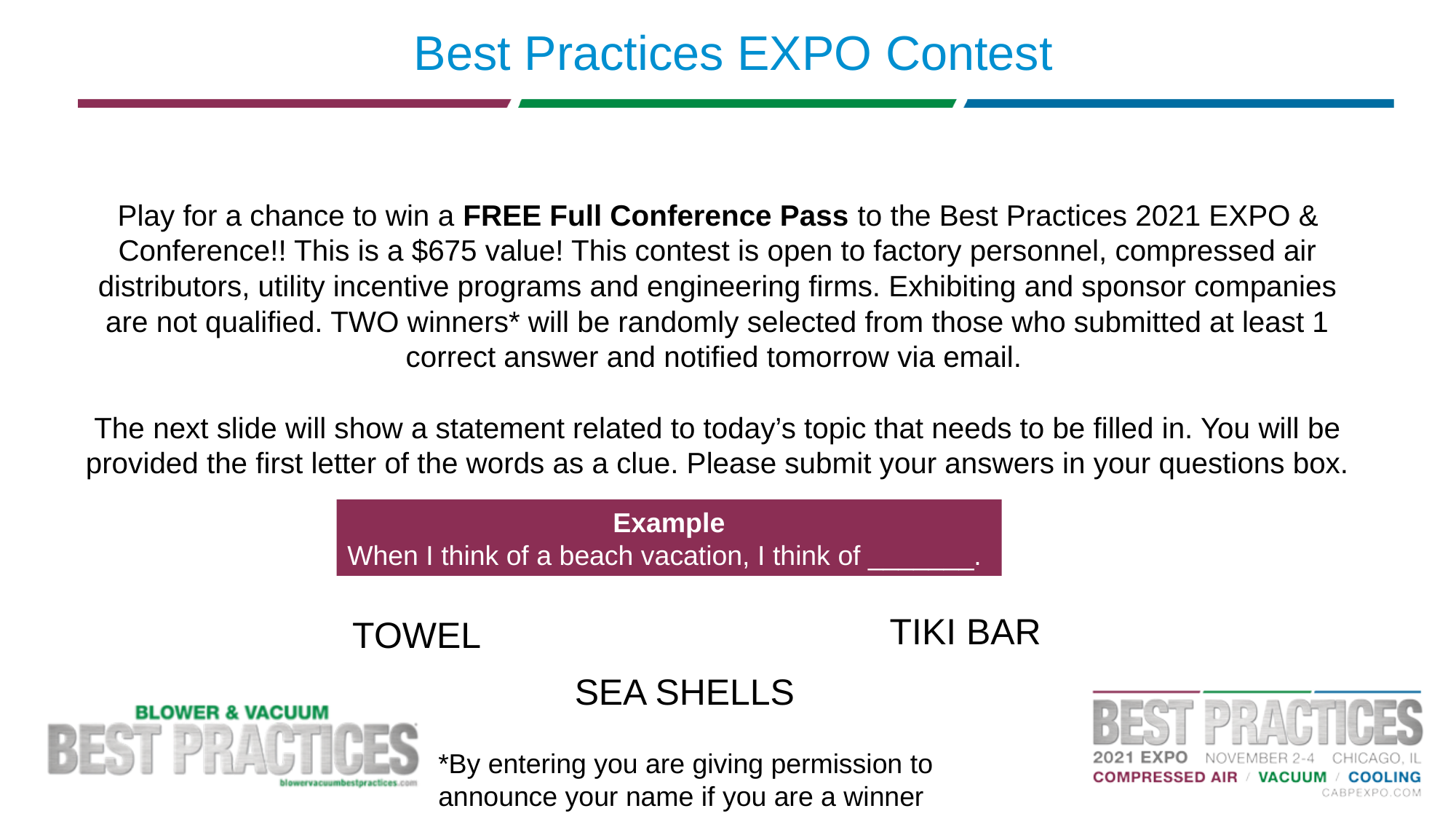

# Best Practices EXPO Contest
Play for a chance to win a FREE Full Conference Pass to the Best Practices 2021 EXPO & Conference!! This is a $675 value! This contest is open to factory personnel, compressed air distributors, utility incentive programs and engineering firms. Exhibiting and sponsor companies are not qualified. TWO winners* will be randomly selected from those who submitted at least 1 correct answer and notified tomorrow via email.

The next slide will show a statement related to today’s topic that needs to be filled in. You will be provided the first letter of the words as a clue. Please submit your answers in your questions box.

Example
When I think of a beach vacation, I think of _______.
TIKI BAR
TOWEL
SEA SHELLS
*By entering you are giving permission to announce your name if you are a winner